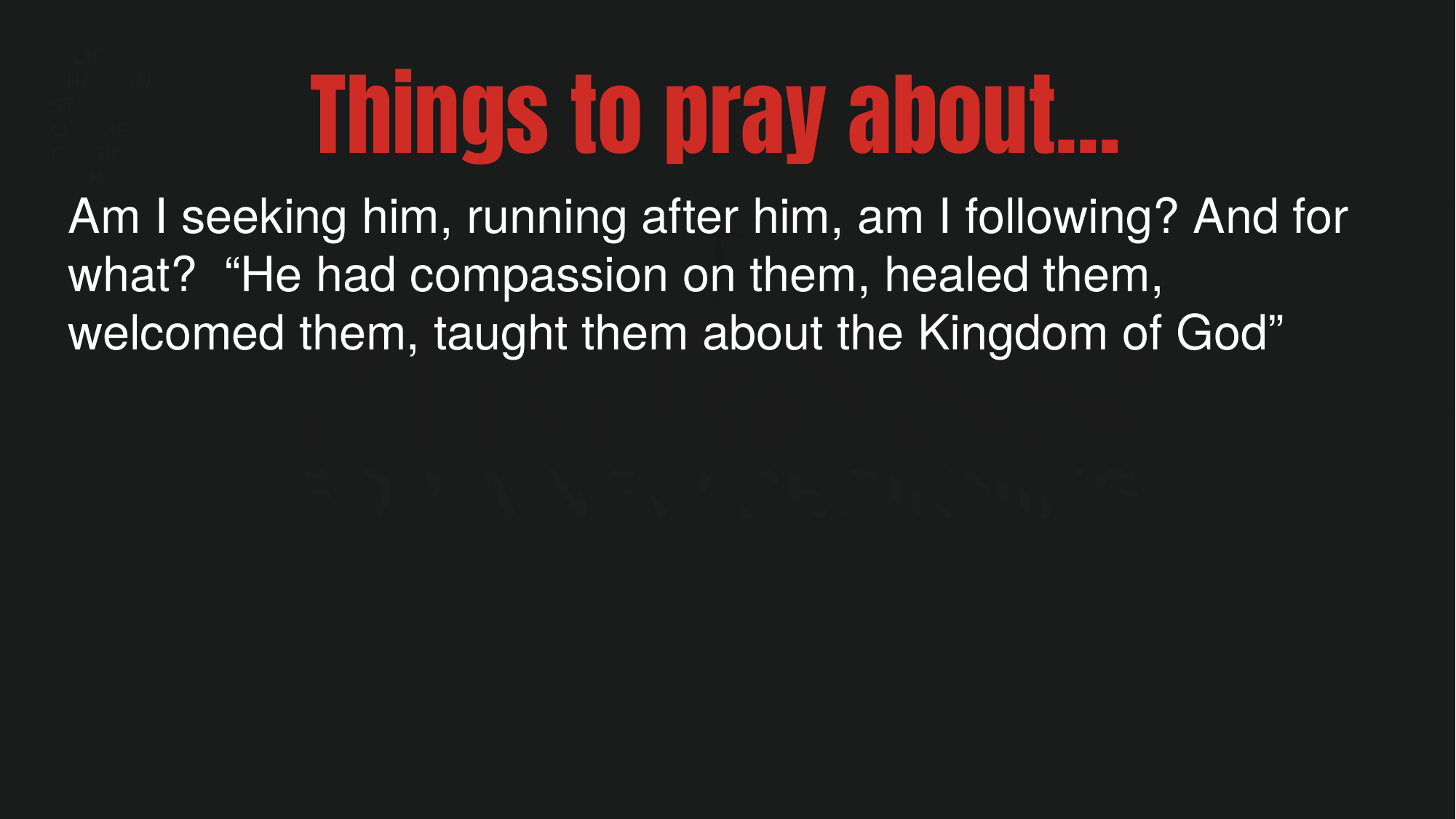

Things to pray about…
Am I seeking him, running after him, am I following? And for what?  “He had compassion on them, healed them, welcomed them, taught them about the Kingdom of God”